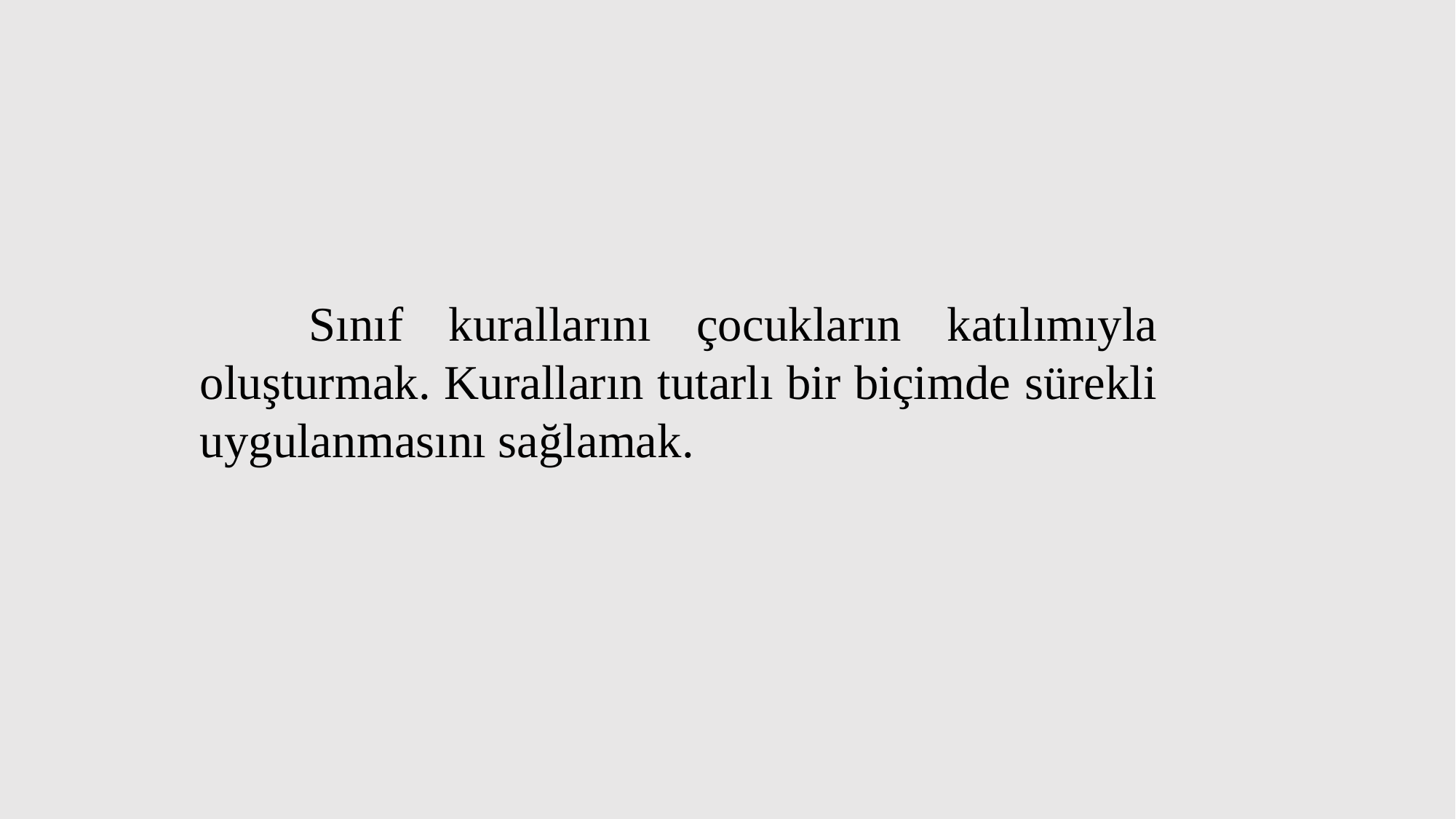

Sınıf kurallarını çocukların katılımıyla oluşturmak. Kuralların tutarlı bir biçimde sürekli uygulanmasını sağlamak.